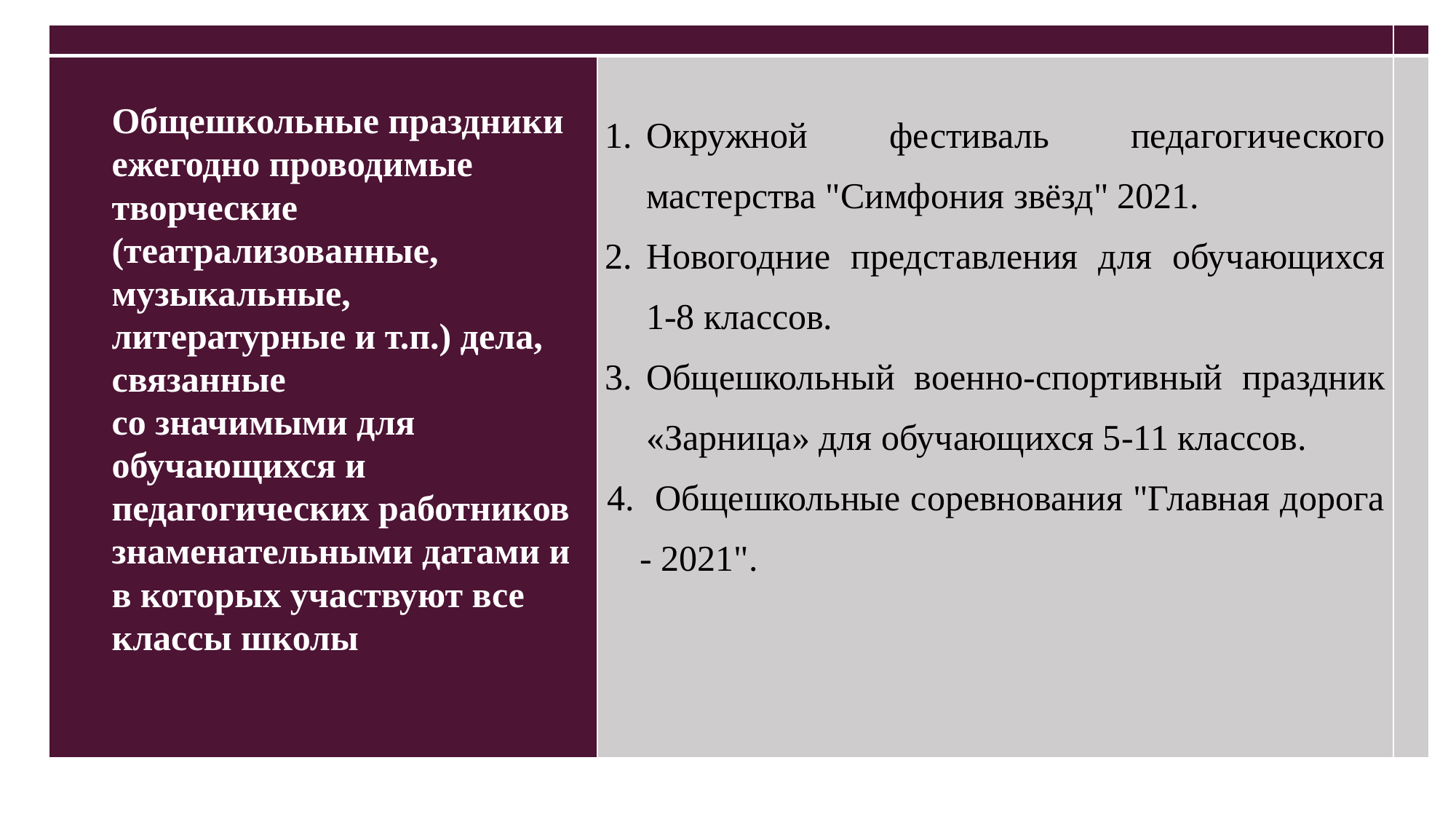

|  |  |  |
| --- | --- | --- |
| Общешкольные праздники ежегодно проводимые творческие (театрализованные, музыкальные, литературные и т.п.) дела, связанные со значимыми для обучающихся и педагогических работников знаменательными датами и в которых участвуют все классы школы | Окружной фестиваль педагогического мастерства "Симфония звёзд" 2021. Новогодние представления для обучающихся 1-8 классов. Общешкольный военно-спортивный праздник «Зарница» для обучающихся 5-11 классов. 4. Общешкольные соревнования "Главная дорога - 2021". |  |
#